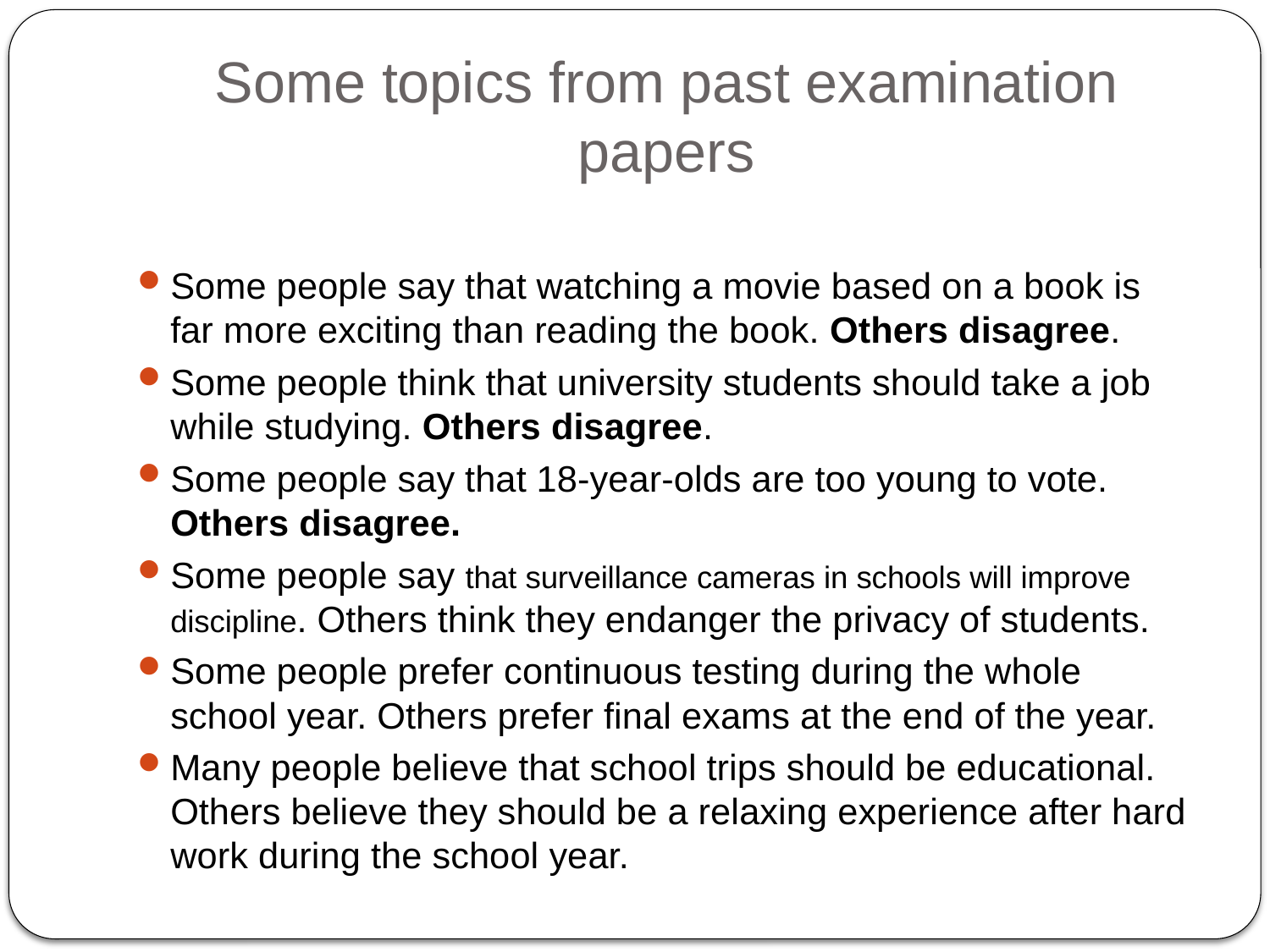

# Some topics from past examination papers
Some people say that watching a movie based on a book is far more exciting than reading the book. Others disagree.
Some people think that university students should take a job while studying. Others disagree.
Some people say that 18-year-olds are too young to vote. Others disagree.
Some people say that surveillance cameras in schools will improve discipline. Others think they endanger the privacy of students.
Some people prefer continuous testing during the whole school year. Others prefer final exams at the end of the year.
Many people believe that school trips should be educational. Others believe they should be a relaxing experience after hard work during the school year.